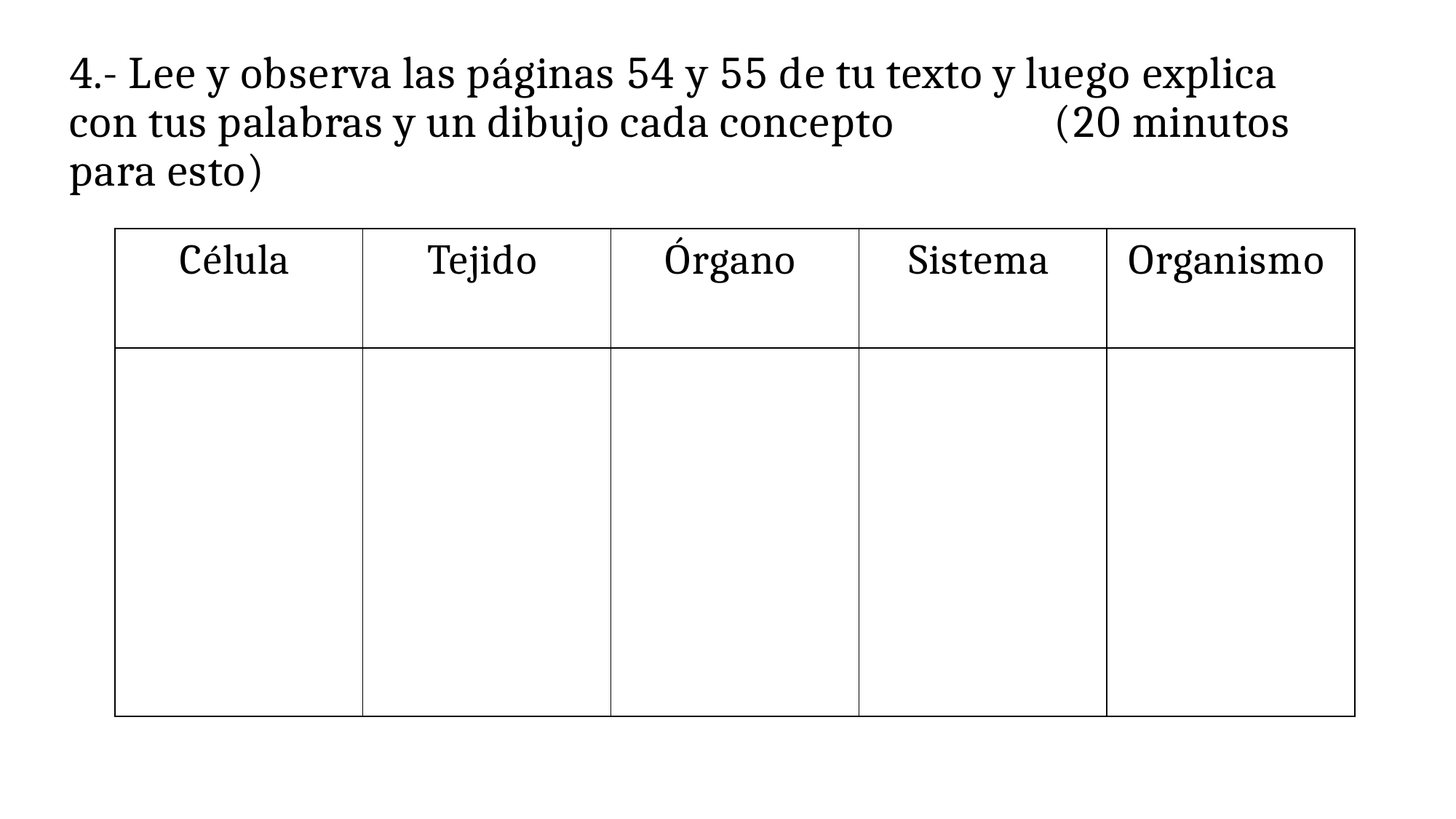

# 4.- Lee y observa las páginas 54 y 55 de tu texto y luego explica con tus palabras y un dibujo cada concepto                (20 minutos para esto)
| Célula | Tejido | Órgano | Sistema | Organismo |
| --- | --- | --- | --- | --- |
|  |  |  |  |  |